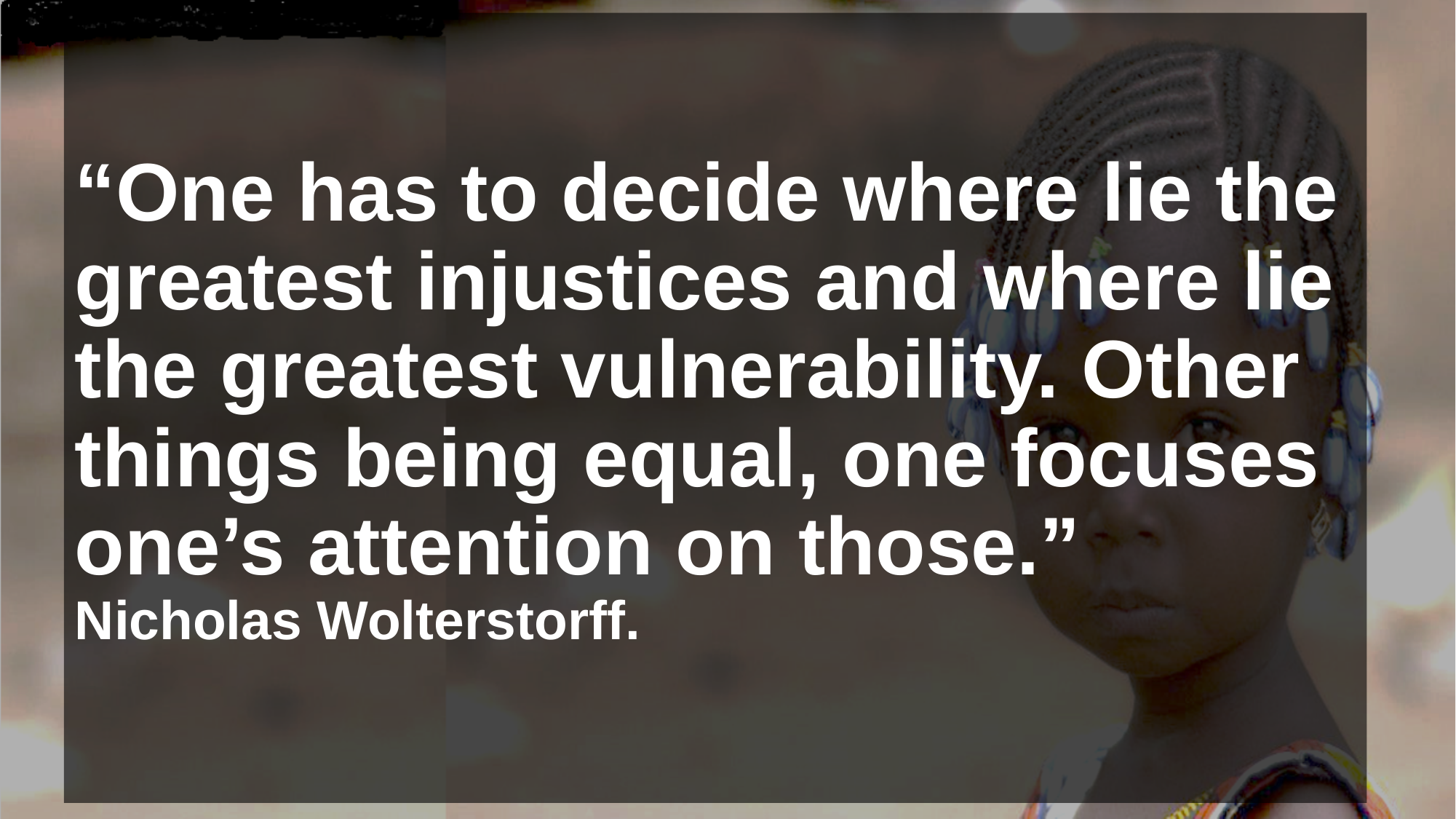

# “One has to decide where lie the greatest injustices and where lie the greatest vulnerability. Other things being equal, one focuses one’s attention on those.” Nicholas Wolterstorff.